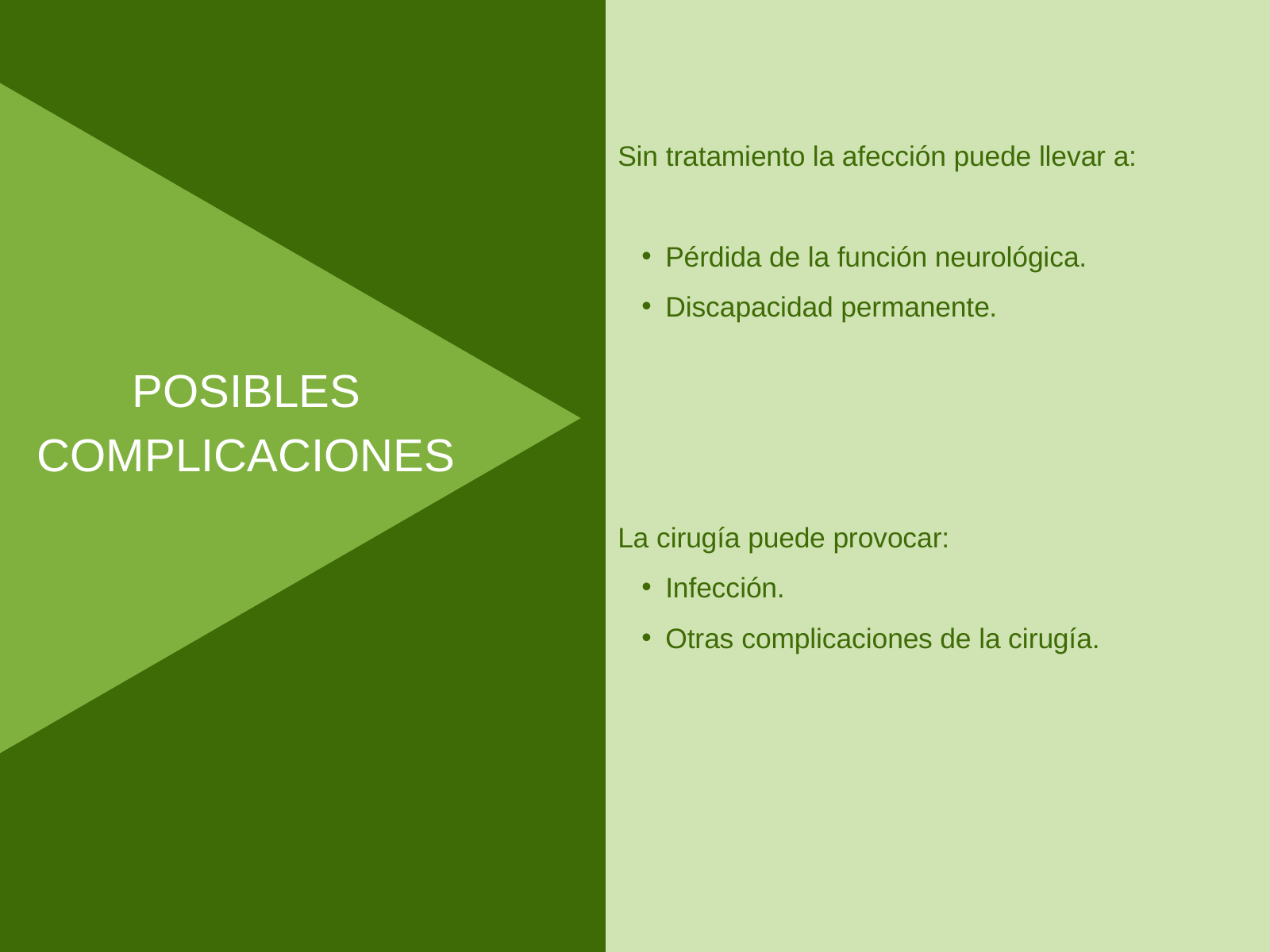

Sin tratamiento la afección puede llevar a:​

Pérdida de la función neurológica.
Discapacidad permanente.

POSIBLES COMPLICACIONES
La cirugía puede provocar:
Infección.​
Otras complicaciones de la cirugía.